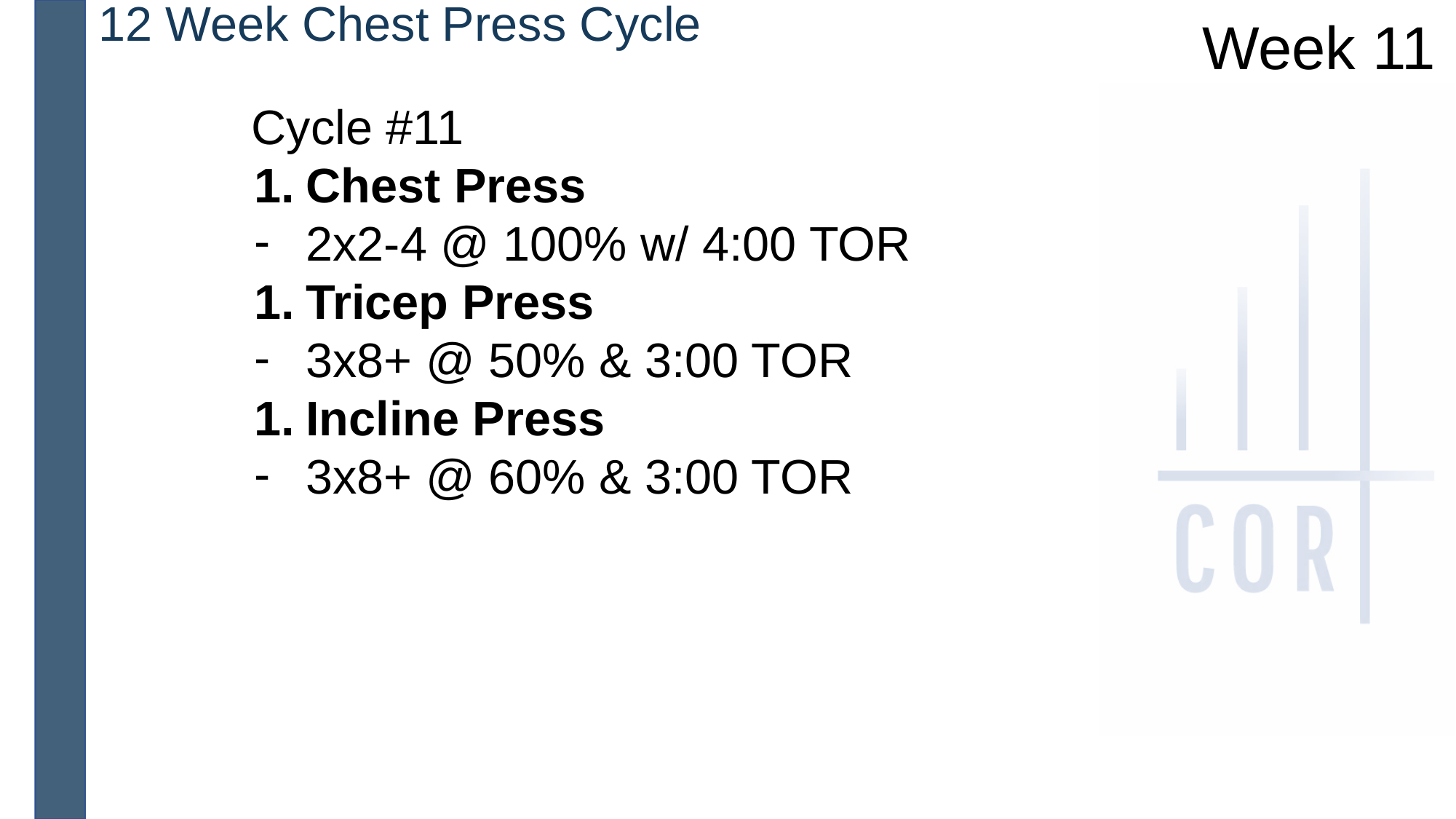

12 Week Chest Press Cycle
Week 11
Cycle #11
Chest Press
2x2-4 @ 100% w/ 4:00 TOR
Tricep Press
3x8+ @ 50% & 3:00 TOR
Incline Press
3x8+ @ 60% & 3:00 TOR